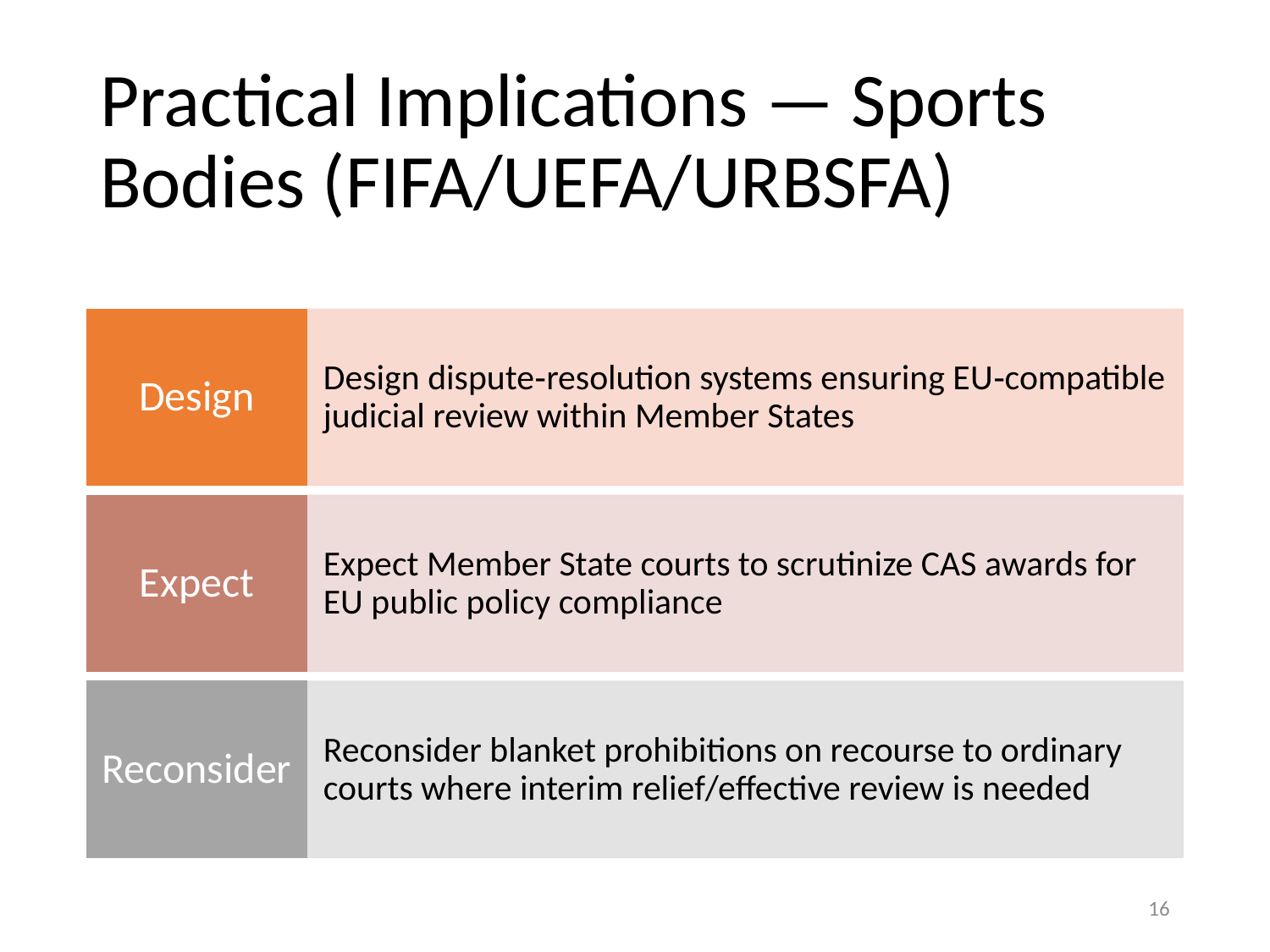

# Practical Implications — Sports Bodies (FIFA/UEFA/URBSFA)
Design dispute‑resolution systems ensuring EU‑compatible judicial review within Member States
Design
Expect Member State courts to scrutinize CAS awards for EU public policy compliance
Expect
Reconsider blanket prohibitions on recourse to ordinary courts where interim relief/effective review is needed
Reconsider
16